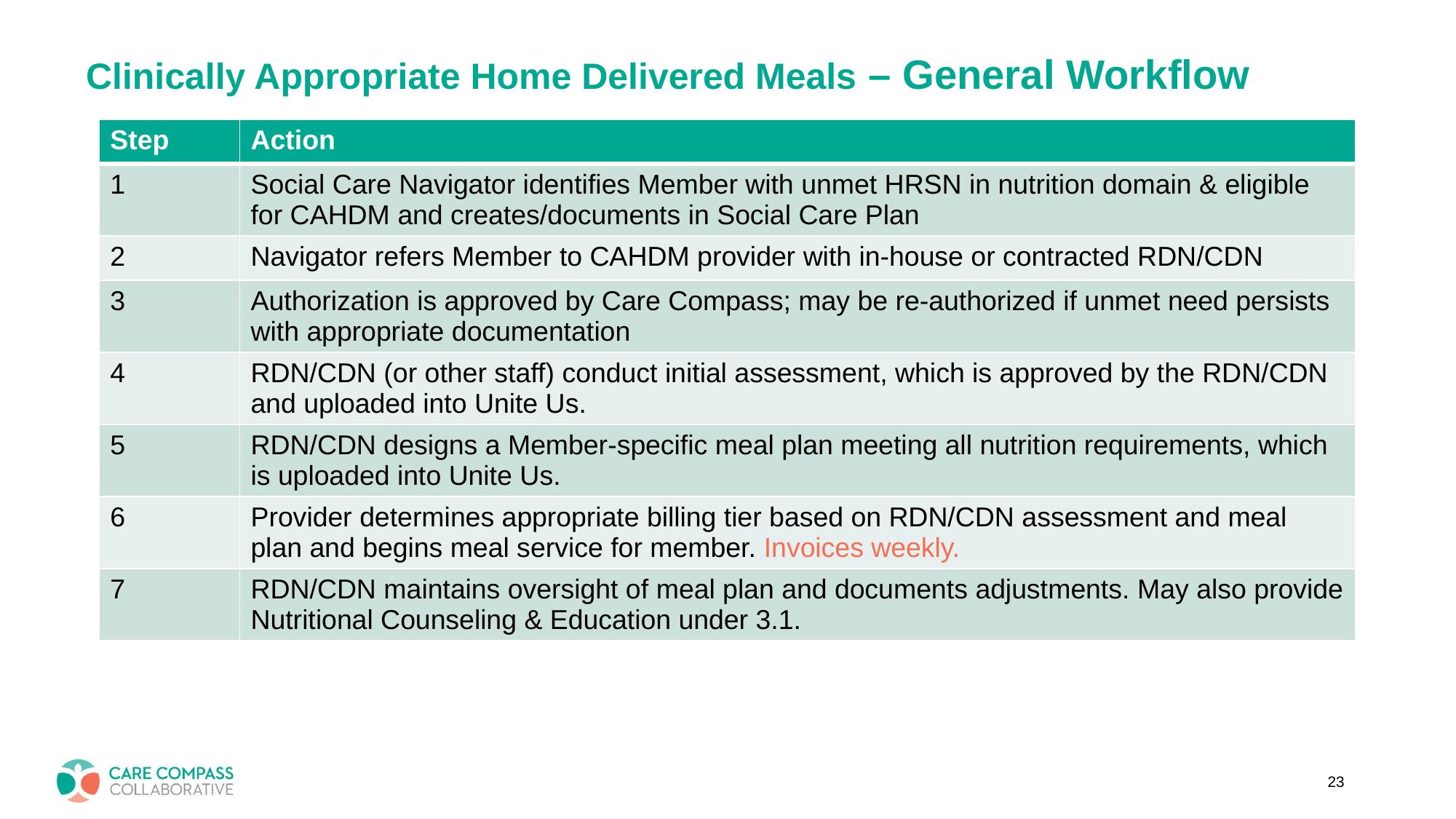

# Clinically Appropriate Home Delivered Meals – General Workflow
| Step | Action |
| --- | --- |
| 1 | Social Care Navigator identifies Member with unmet HRSN in nutrition domain & eligible for CAHDM and creates/documents in Social Care Plan |
| 2 | Navigator refers Member to CAHDM provider with in-house or contracted RDN/CDN |
| 3 | Authorization is approved by Care Compass; may be re-authorized if unmet need persists with appropriate documentation |
| 4 | RDN/CDN (or other staff) conduct initial assessment, which is approved by the RDN/CDN and uploaded into Unite Us. |
| 5 | RDN/CDN designs a Member-specific meal plan meeting all nutrition requirements, which is uploaded into Unite Us. |
| 6 | Provider determines appropriate billing tier based on RDN/CDN assessment and meal plan and begins meal service for member. Invoices weekly. |
| 7 | RDN/CDN maintains oversight of meal plan and documents adjustments. May also provide Nutritional Counseling & Education under 3.1. |
23